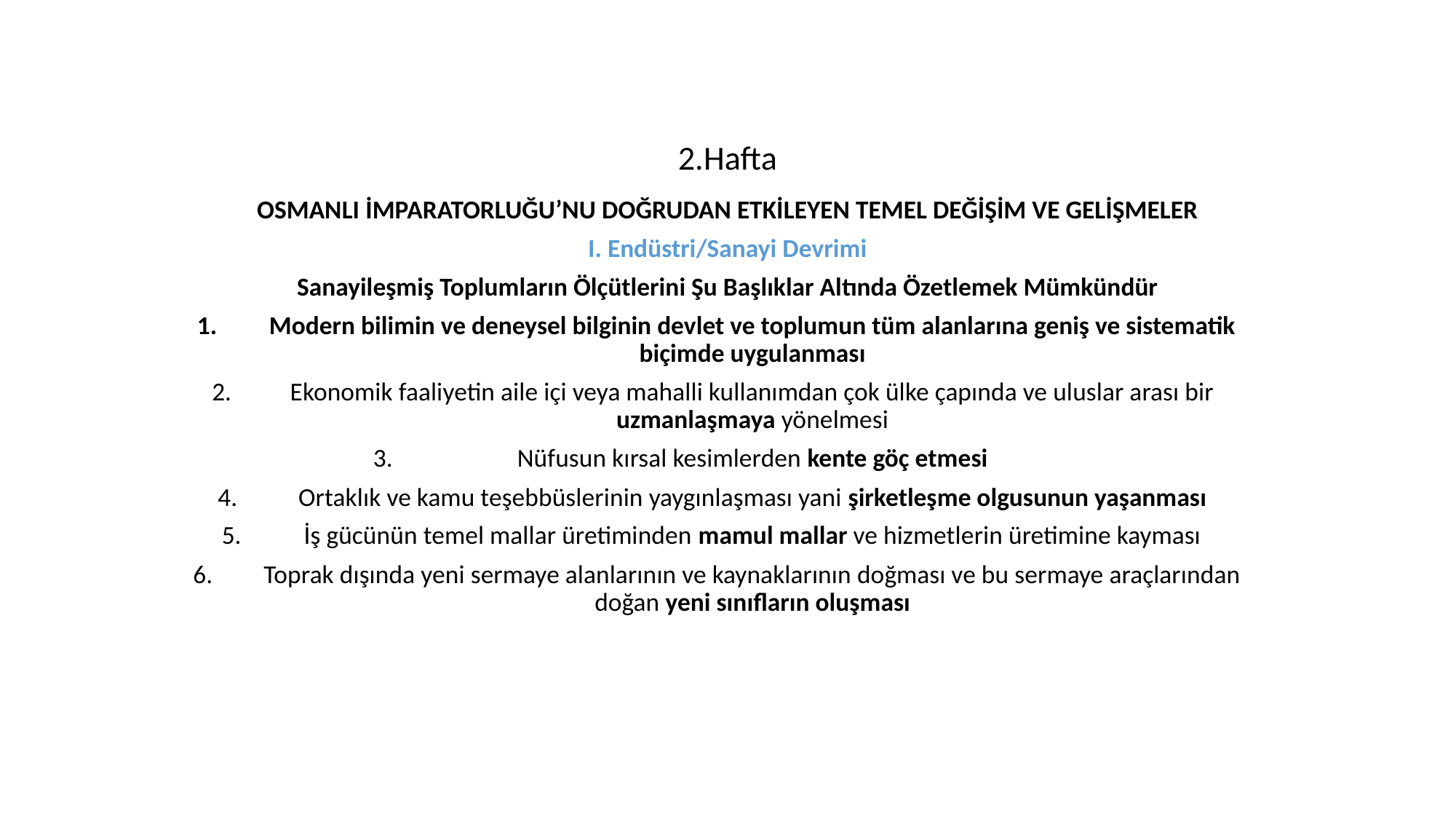

# 2.Hafta
OSMANLI İMPARATORLUĞU’NU DOĞRUDAN ETKİLEYEN TEMEL DEĞİŞİM VE GELİŞMELER
I. Endüstri/Sanayi Devrimi
Sanayileşmiş Toplumların Ölçütlerini Şu Başlıklar Altında Özetlemek Mümkündür
Modern bilimin ve deneysel bilginin devlet ve toplumun tüm alanlarına geniş ve sistematik biçimde uygulanması
Ekonomik faaliyetin aile içi veya mahalli kullanımdan çok ülke çapında ve uluslar arası bir uzmanlaşmaya yönelmesi
Nüfusun kırsal kesimlerden kente göç etmesi
Ortaklık ve kamu teşebbüslerinin yaygınlaşması yani şirketleşme olgusunun yaşanması
İş gücünün temel mallar üretiminden mamul mallar ve hizmetlerin üretimine kayması
Toprak dışında yeni sermaye alanlarının ve kaynaklarının doğması ve bu sermaye araçlarından doğan yeni sınıfların oluşması